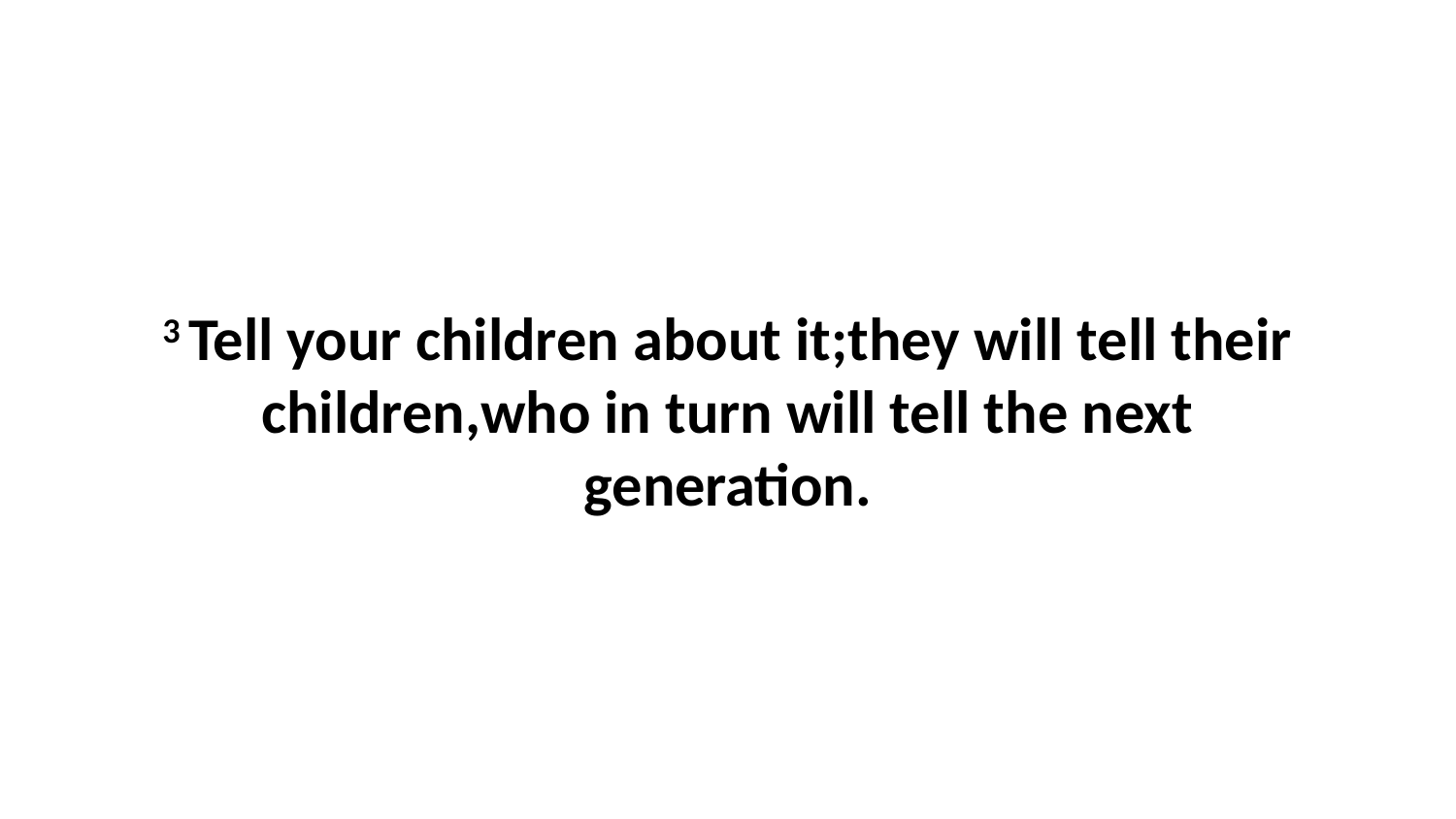

3 Tell your children about it;they will tell their children,who in turn will tell the next generation.